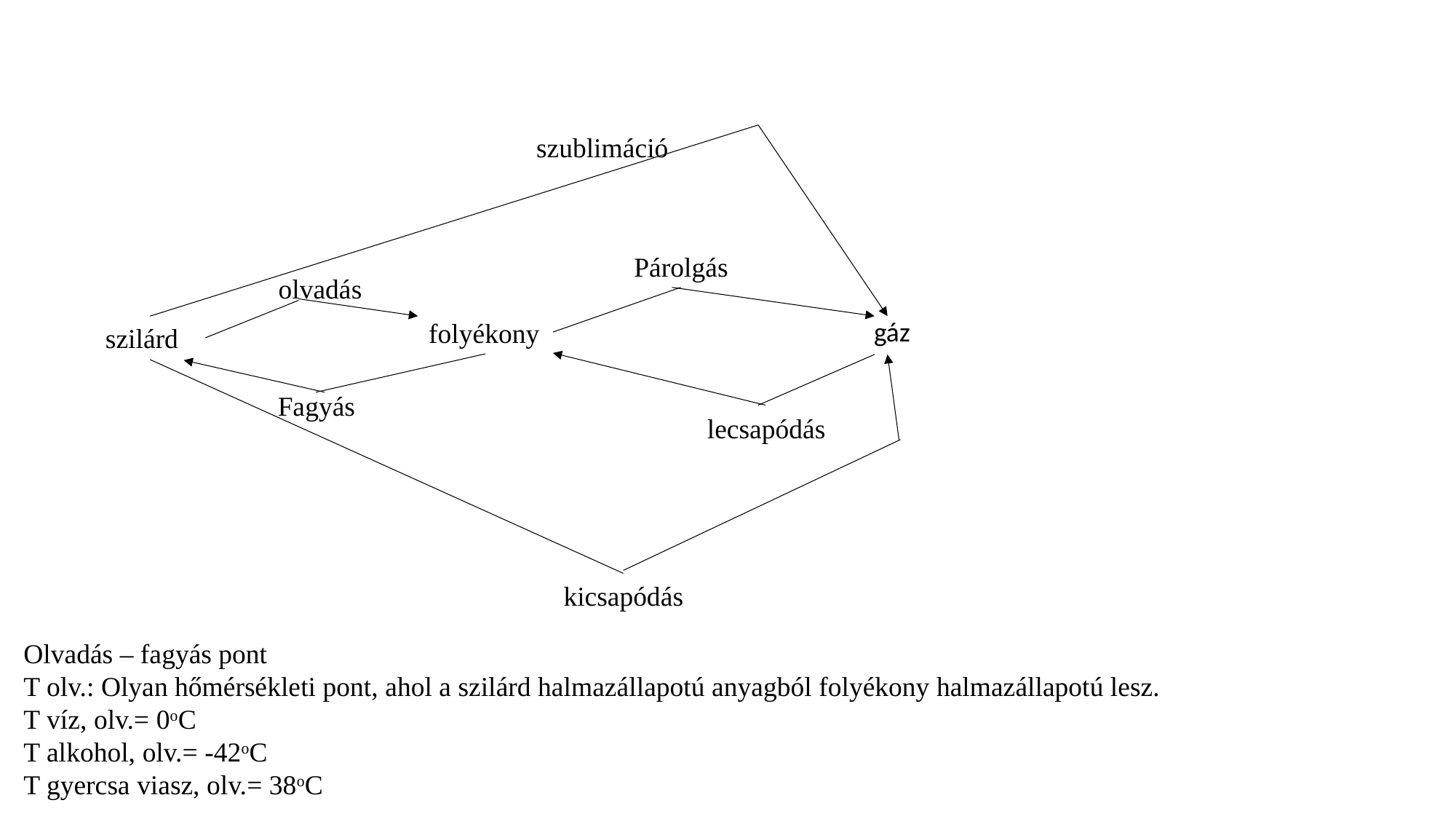

szublimáció
Párolgás
olvadás
gáz
folyékony
szilárd
Fagyás
lecsapódás
kicsapódás
Olvadás – fagyás pont
T olv.: Olyan hőmérsékleti pont, ahol a szilárd halmazállapotú anyagból folyékony halmazállapotú lesz.
T víz, olv.= 0oC
T alkohol, olv.= -42oC
T gyercsa viasz, olv.= 38oC